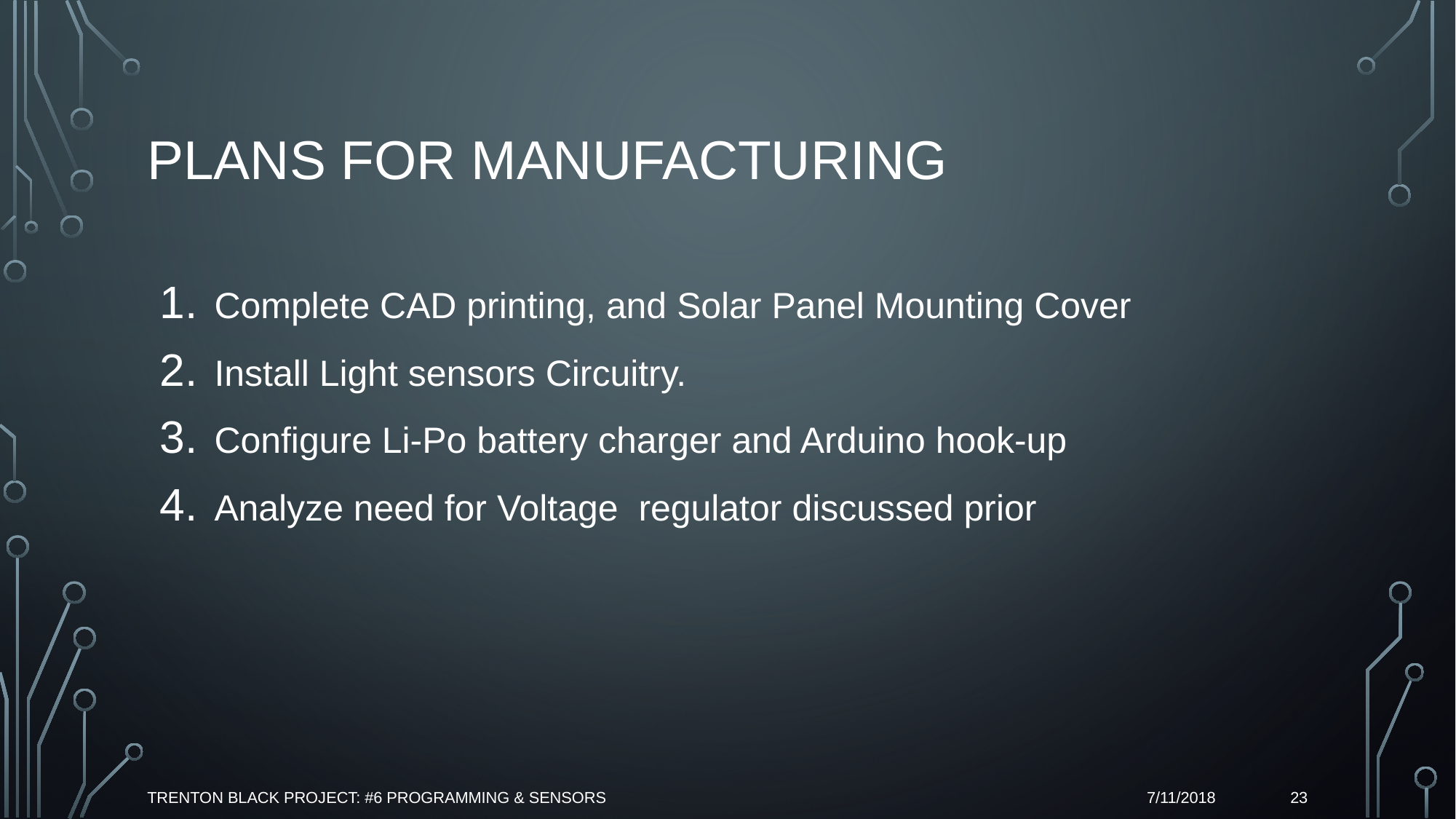

# Plans for Manufacturing
Complete CAD printing, and Solar Panel Mounting Cover
Install Light sensors Circuitry.
Configure Li-Po battery charger and Arduino hook-up
Analyze need for Voltage  regulator discussed prior
23
Trenton Black Project: #6 Programming & Sensors
7/11/2018